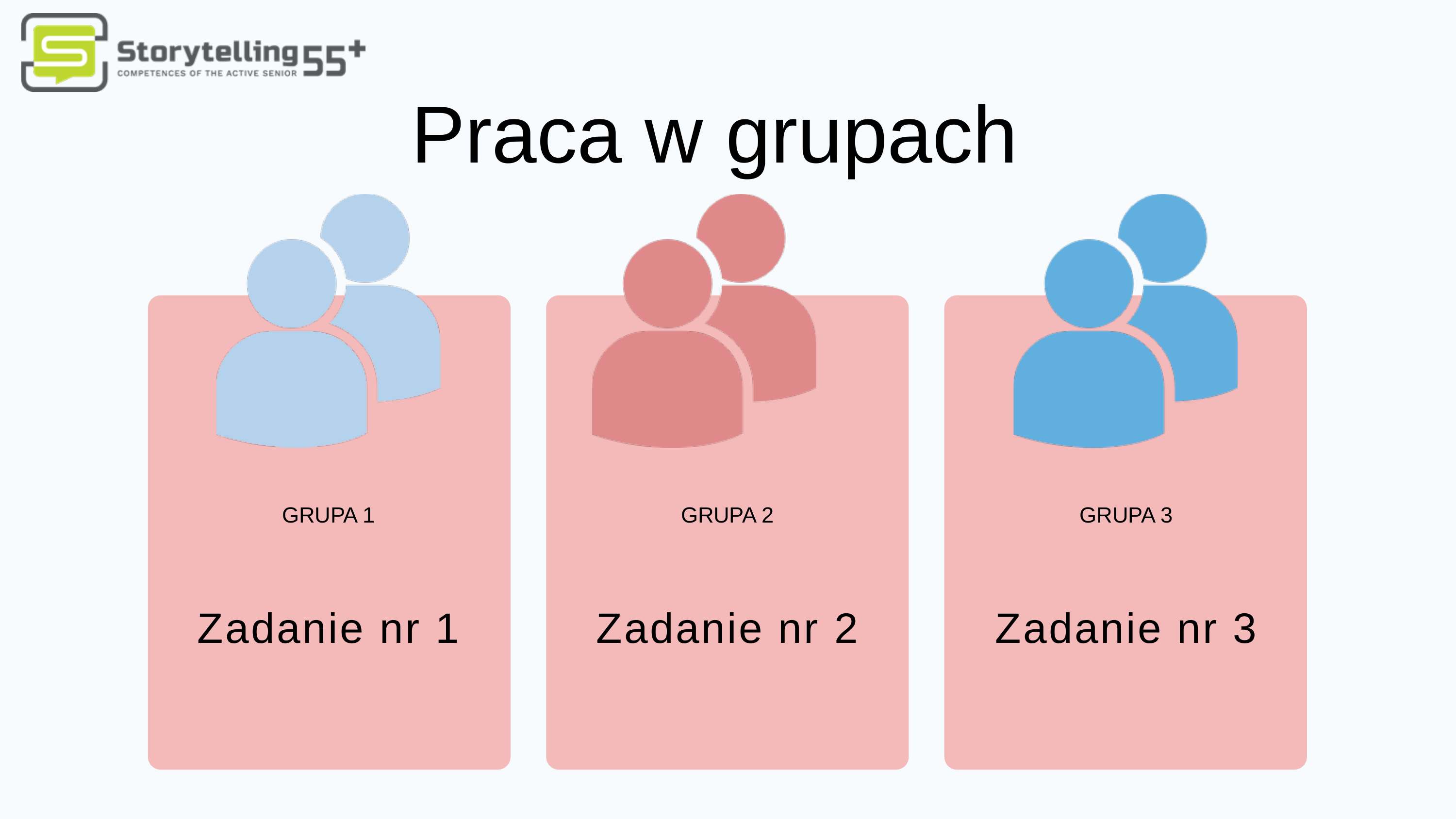

Praca w grupach

GRUPA 1
GRUPA 2
GRUPA 3
Zadanie nr 1
Zadanie nr 2
Zadanie nr 3